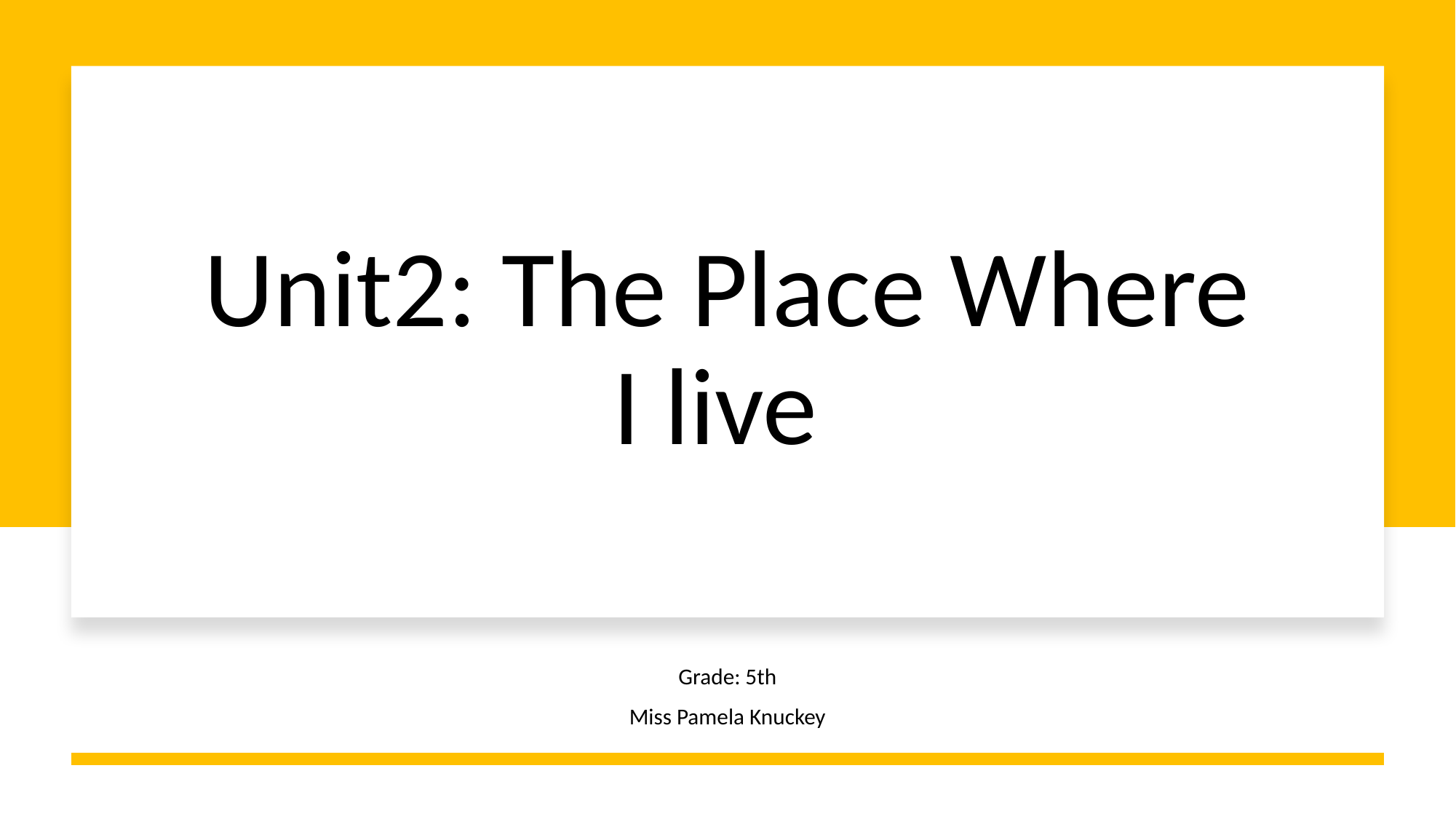

# Unit2: The Place Where I live
Grade: 5th
Miss Pamela Knuckey